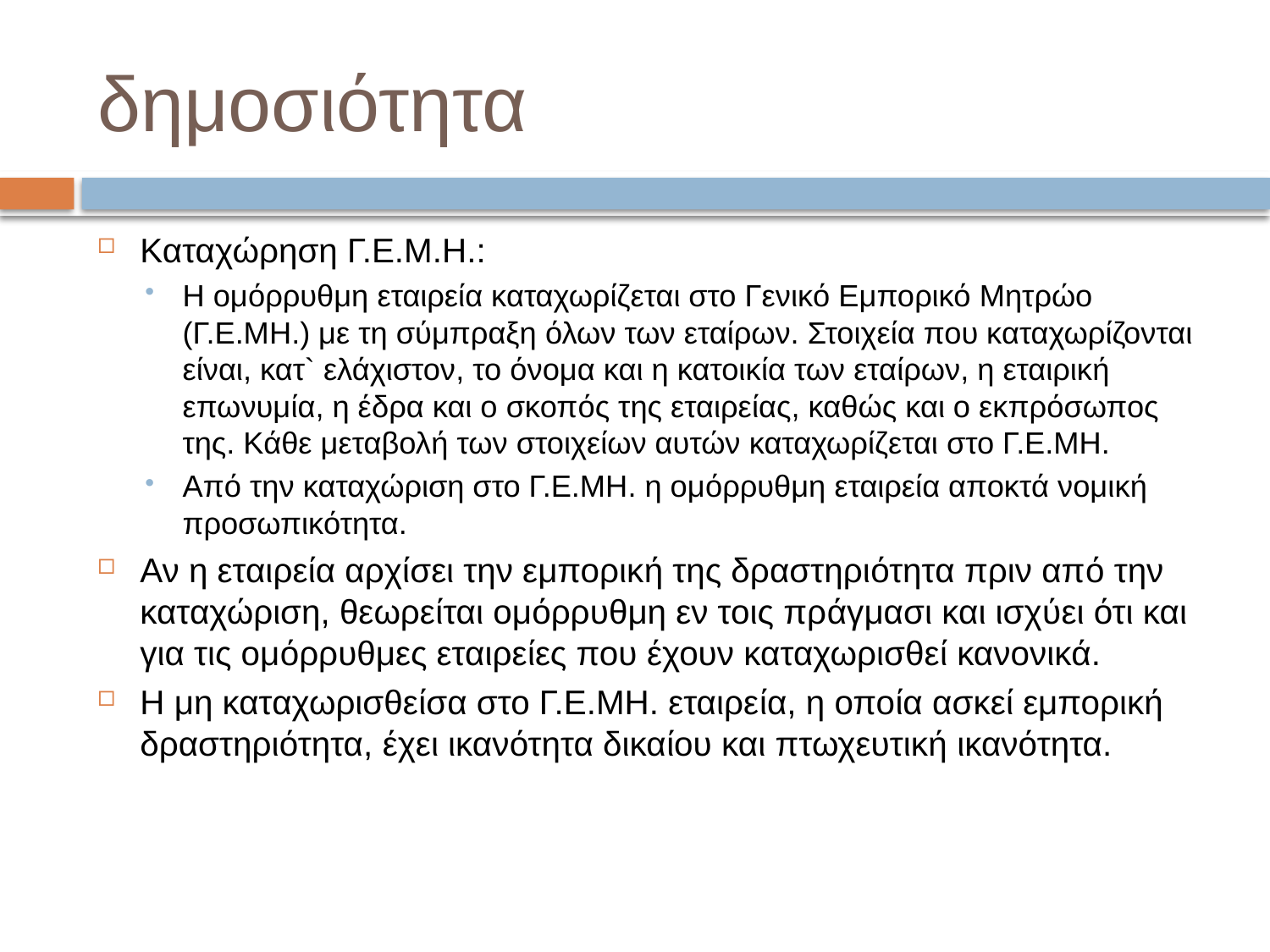

# δημοσιότητα
Καταχώρηση Γ.Ε.Μ.Η.:
Η ομόρρυθμη εταιρεία καταχωρίζεται στο Γενικό Εμπορικό Μητρώο (Γ.Ε.ΜΗ.) με τη σύμπραξη όλων των εταίρων. Στοιχεία που καταχωρίζονται είναι, κατ` ελάχιστον, το όνομα και η κατοικία των εταίρων, η εταιρική επωνυμία, η έδρα και ο σκοπός της εταιρείας, καθώς και ο εκπρόσωπος της. Κάθε μεταβολή των στοιχείων αυτών καταχωρίζεται στο Γ.Ε.ΜΗ.
Από την καταχώριση στο Γ.Ε.ΜΗ. η ομόρρυθμη εταιρεία αποκτά νομική προσωπικότητα.
Αν η εταιρεία αρχίσει την εμπορική της δραστηριότητα πριν από την καταχώριση, θεωρείται ομόρρυθμη εν τοις πράγμασι και ισχύει ότι και για τις ομόρρυθμες εταιρείες που έχουν καταχωρισθεί κανονικά.
Η μη καταχωρισθείσα στο Γ.Ε.ΜΗ. εταιρεία, η οποία ασκεί εμπορική  δραστηριότητα, έχει ικανότητα δικαίου και πτωχευτική ικανότητα.